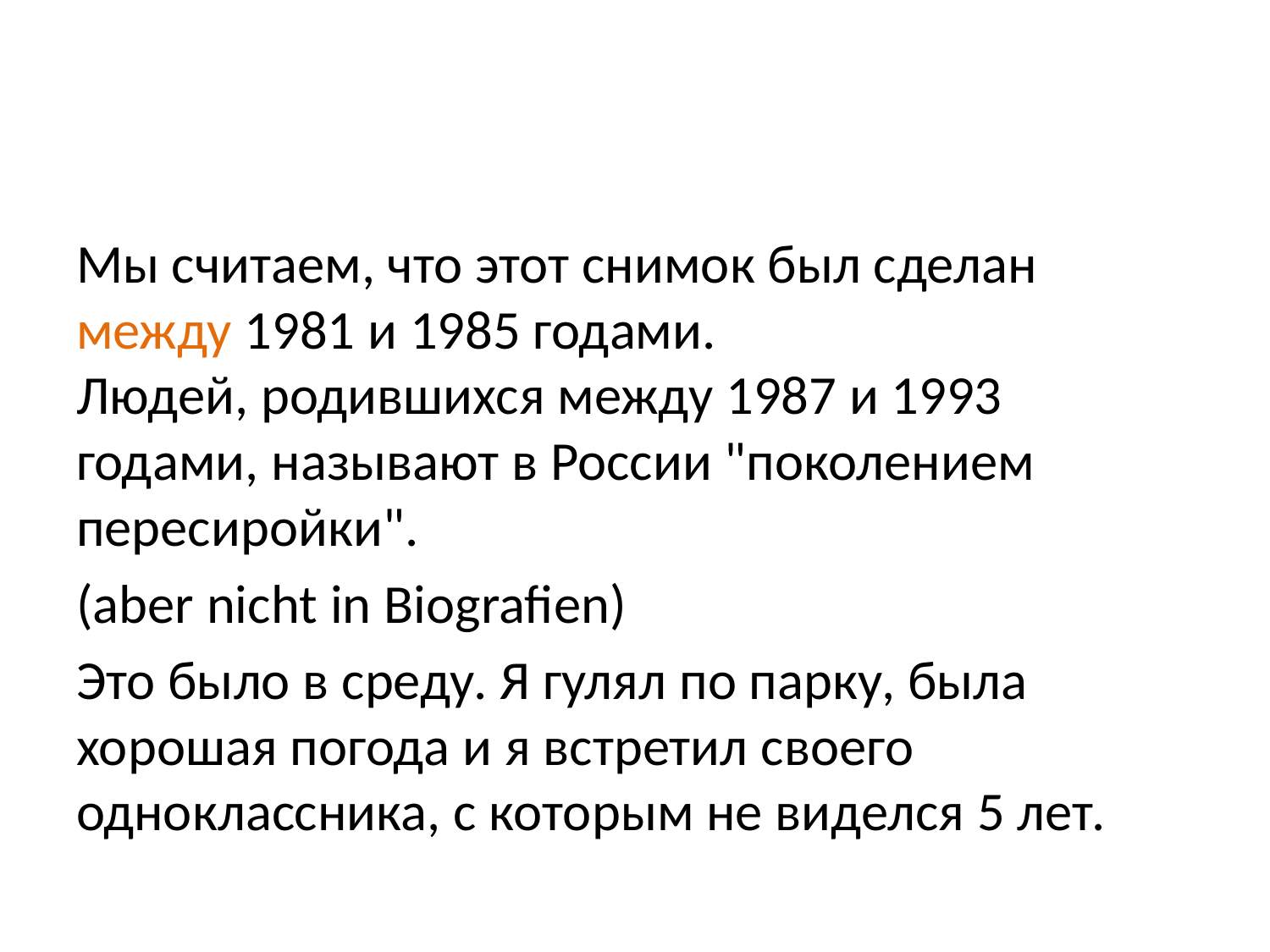

#
Мы считаем, что этот снимок был сделан между 1981 и 1985 годами.
Людей, родившихся между 1987 и 1993 годами, называют в России "поколением пересиройки".
(aber nicht in Biografien)
Это было в среду. Я гулял по парку, была хорошая погода и я встретил своего одноклассника, с которым не виделся 5 лет.